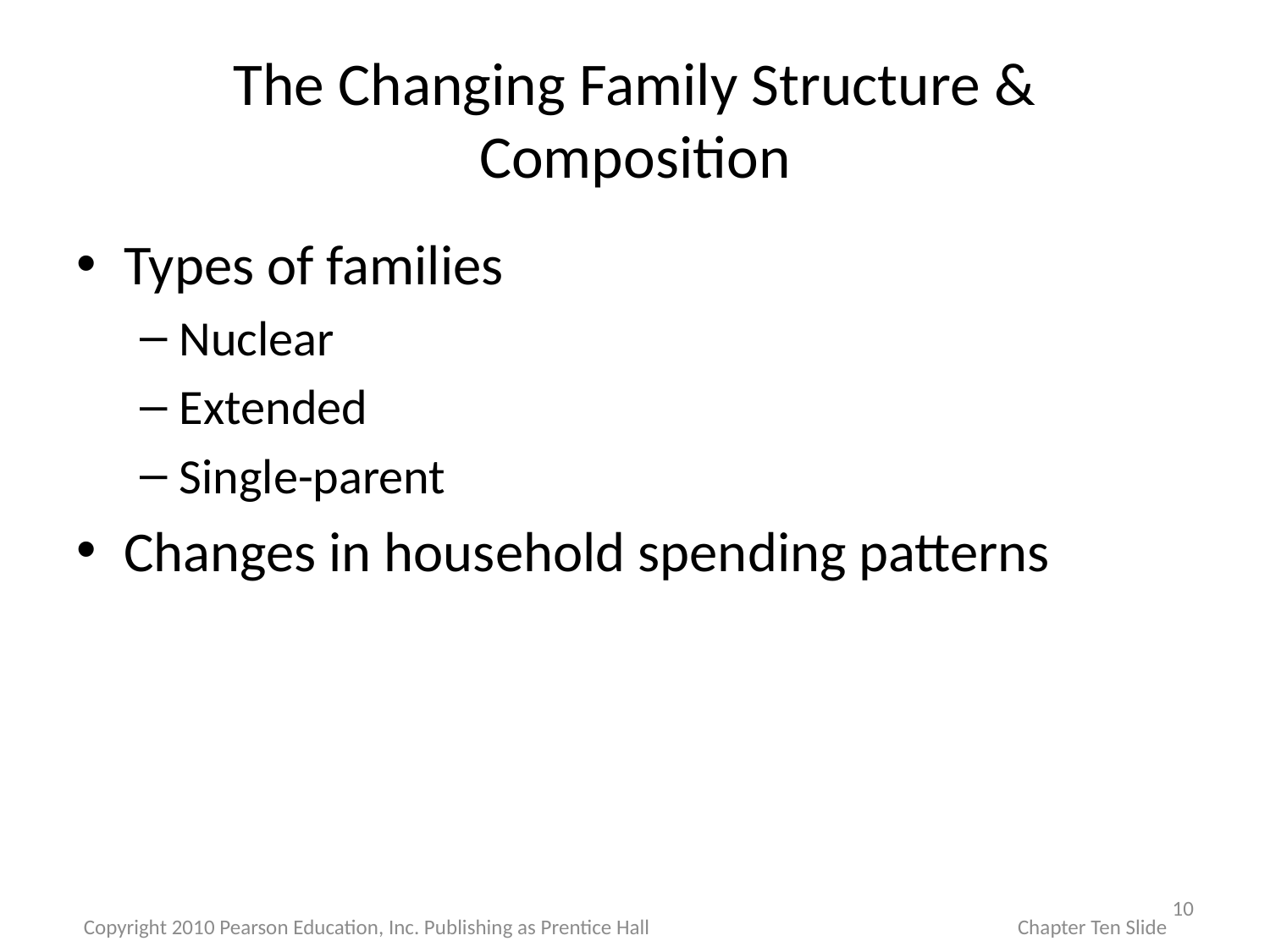

# The Changing Family Structure & Composition
Types of families
Nuclear
Extended
Single-parent
Changes in household spending patterns
10
Copyright 2010 Pearson Education, Inc. Publishing as Prentice Hall
Chapter Ten Slide